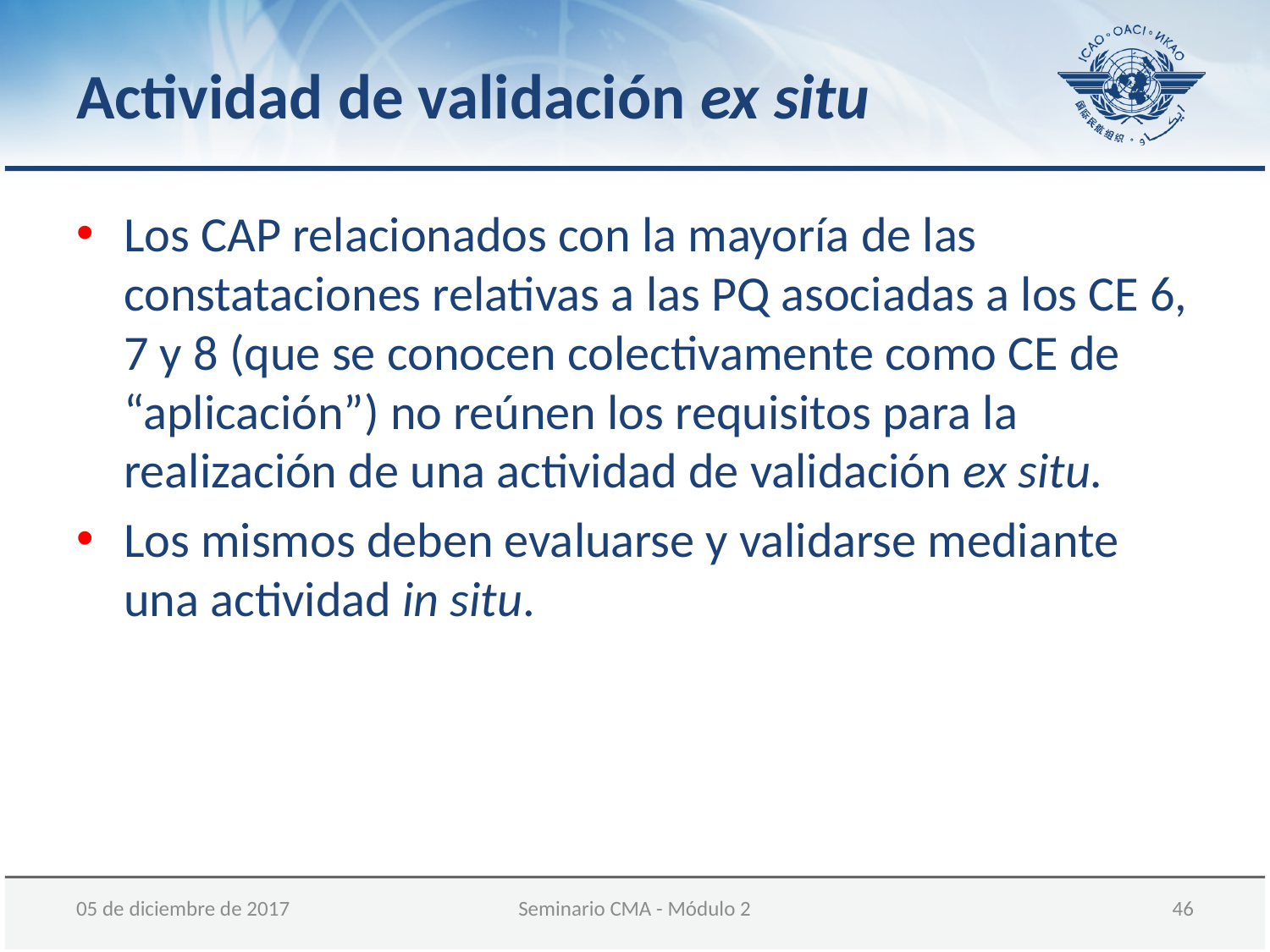

Actividad de validación ex situ
Los CAP relacionados con la mayoría de las constataciones relativas a las PQ asociadas a los CE 6, 7 y 8 (que se conocen colectivamente como CE de “aplicación”) no reúnen los requisitos para la realización de una actividad de validación ex situ.
Los mismos deben evaluarse y validarse mediante una actividad in situ.
05 de diciembre de 2017
Seminario CMA - Módulo 2
 46